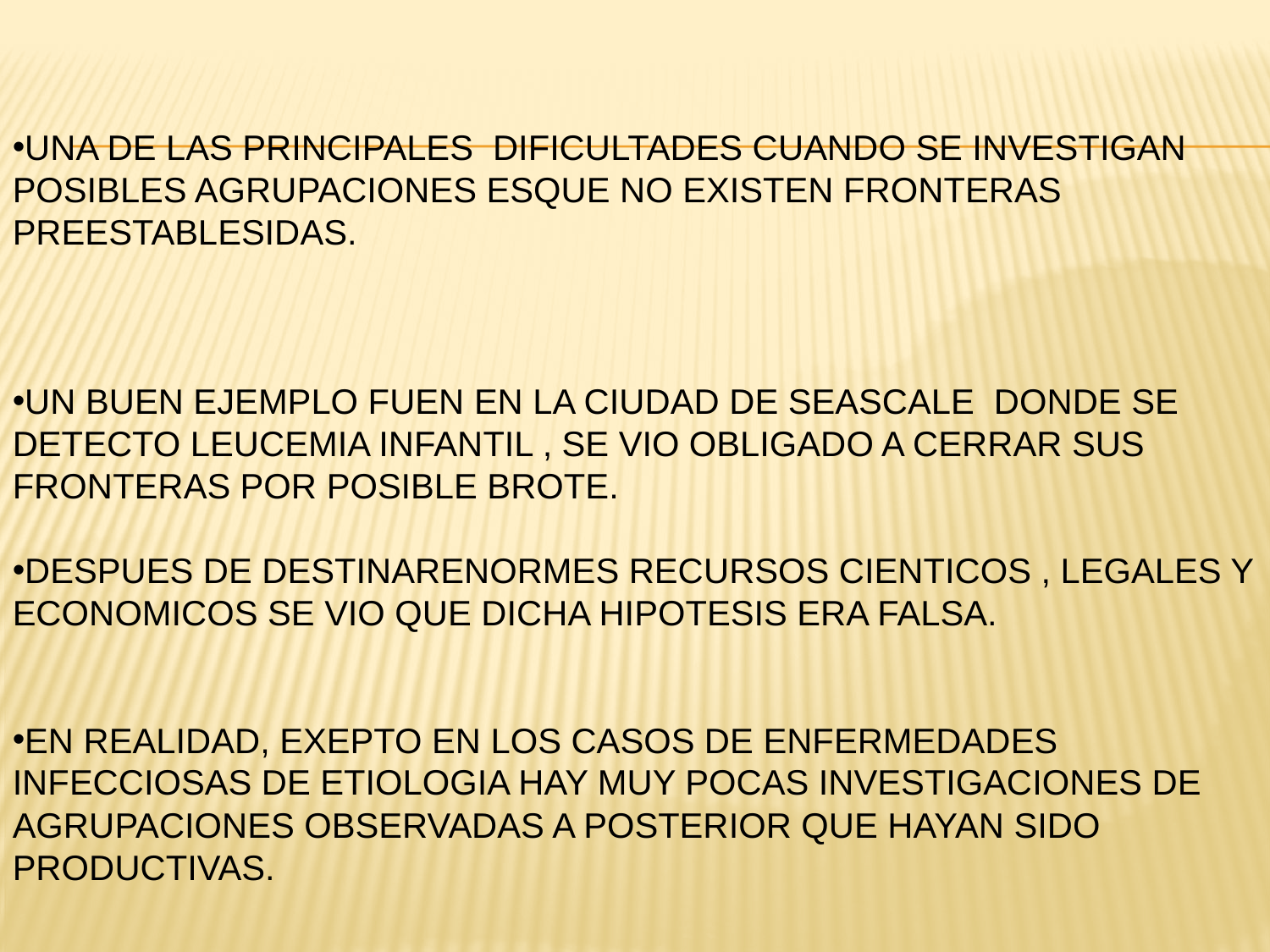

#
UNA DE LAS PRINCIPALES  DIFICULTADES CUANDO SE INVESTIGAN POSIBLES AGRUPACIONES ESQUE NO EXISTEN FRONTERAS PREESTABLESIDAS.

UN BUEN EJEMPLO FUEN EN LA CIUDAD DE SEASCALE  DONDE SE DETECTO LEUCEMIA INFANTIL , SE VIO OBLIGADO A CERRAR SUS FRONTERAS POR POSIBLE BROTE.

DESPUES DE DESTINARENORMES RECURSOS CIENTICOS , LEGALES Y ECONOMICOS SE VIO QUE DICHA HIPOTESIS ERA FALSA.

EN REALIDAD, EXEPTO EN LOS CASOS DE ENFERMEDADES INFECCIOSAS DE ETIOLOGIA HAY MUY POCAS INVESTIGACIONES DE AGRUPACIONES OBSERVADAS A POSTERIOR QUE HAYAN SIDO PRODUCTIVAS.